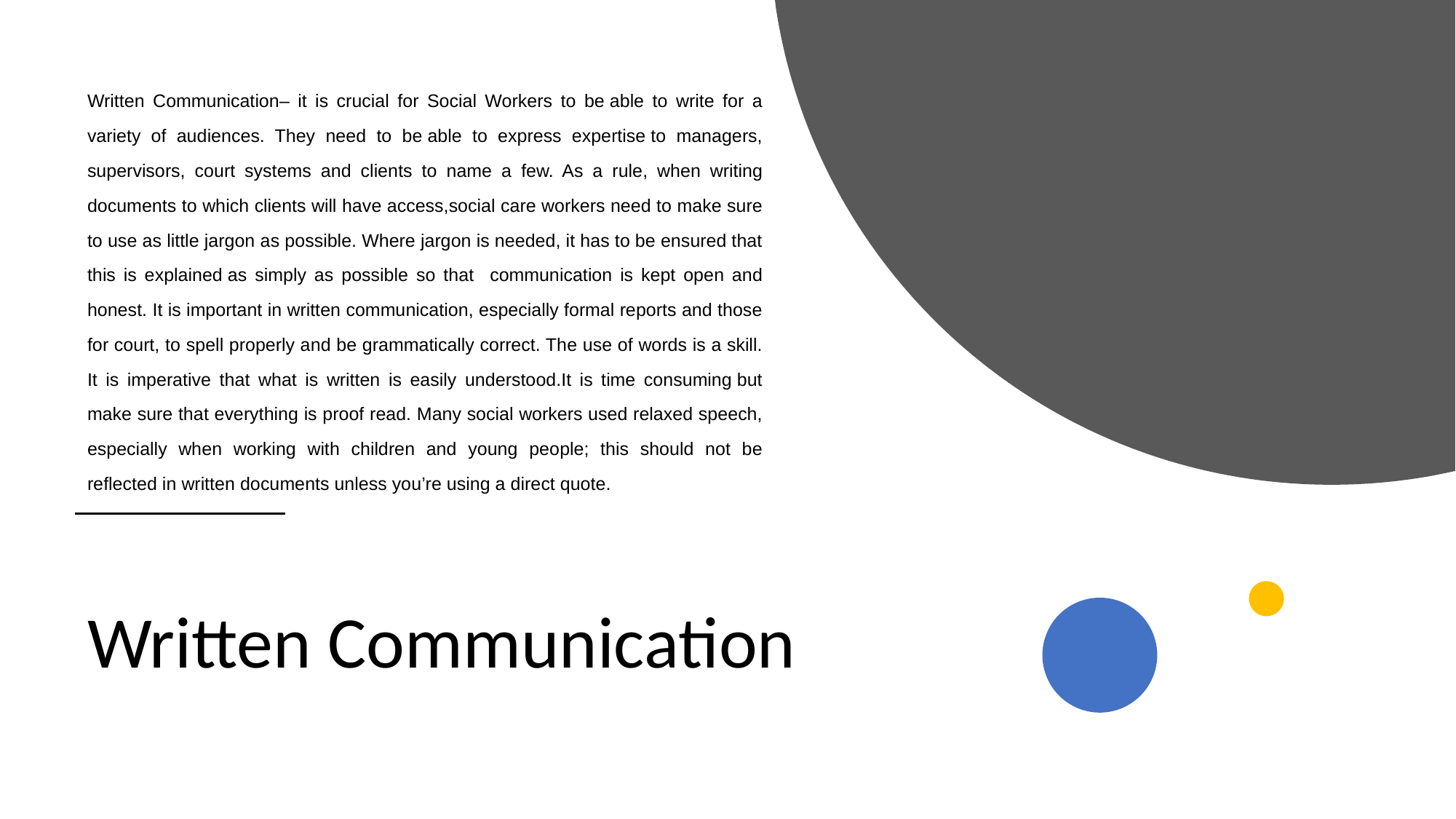

Written Communication– it is crucial for Social Workers to be able to write for a variety of audiences. They need to be able to express expertise to managers, supervisors, court systems and clients to name a few. As a rule, when writing documents to which clients will have access,social care workers need to make sure to use as little jargon as possible. Where jargon is needed, it has to be ensured that this is explained as simply as possible so that  communication is kept open and honest. It is important in written communication, especially formal reports and those for court, to spell properly and be grammatically correct. The use of words is a skill. It is imperative that what is written is easily understood.It is time consuming but make sure that everything is proof read. Many social workers used relaxed speech, especially when working with children and young people; this should not be reflected in written documents unless you’re using a direct quote.

# Written Communication